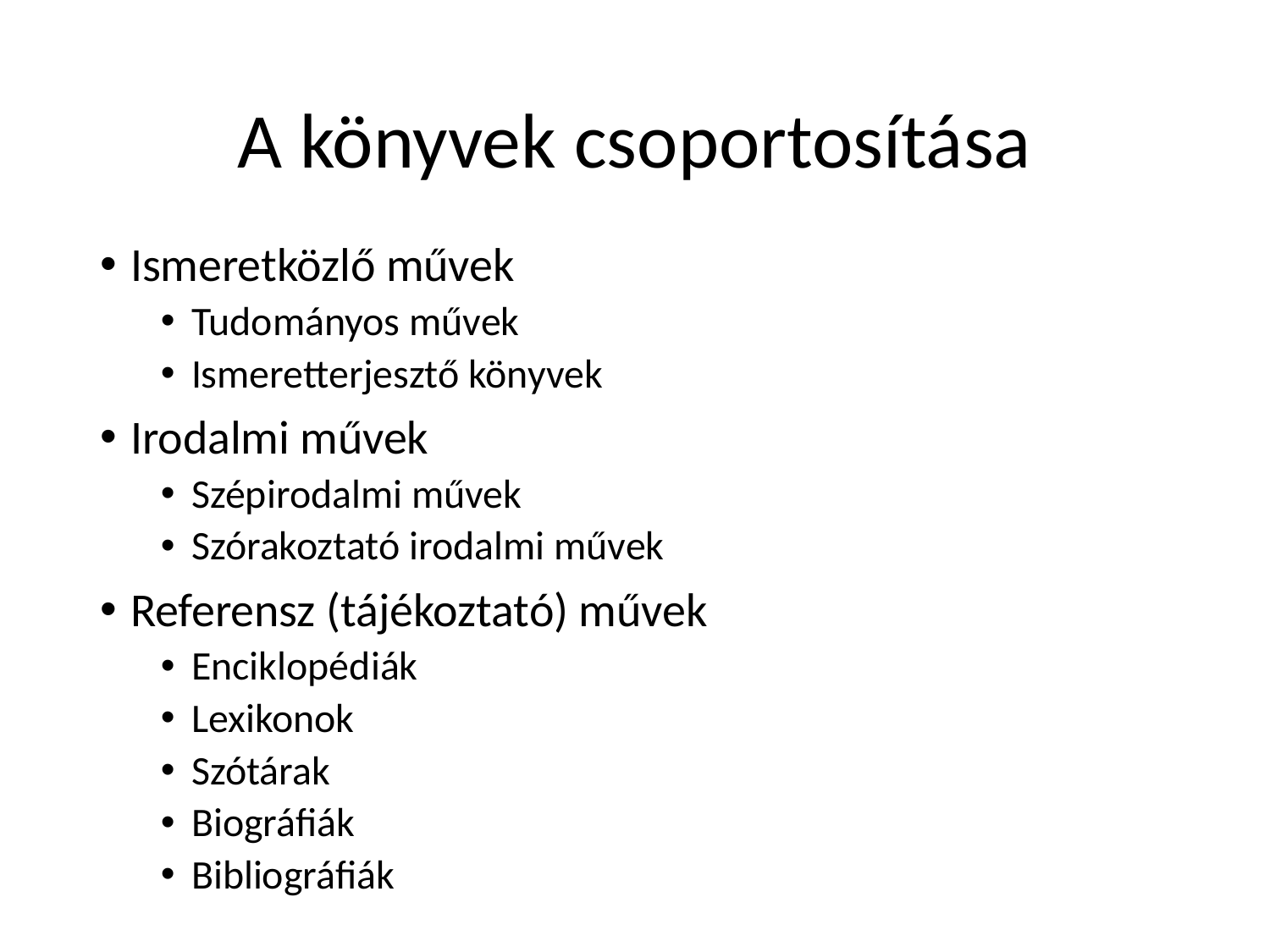

# A könyvek csoportosítása
Ismeretközlő művek
Tudományos művek
Ismeretterjesztő könyvek
Irodalmi művek
Szépirodalmi művek
Szórakoztató irodalmi művek
Referensz (tájékoztató) művek
Enciklopédiák
Lexikonok
Szótárak
Biográfiák
Bibliográfiák